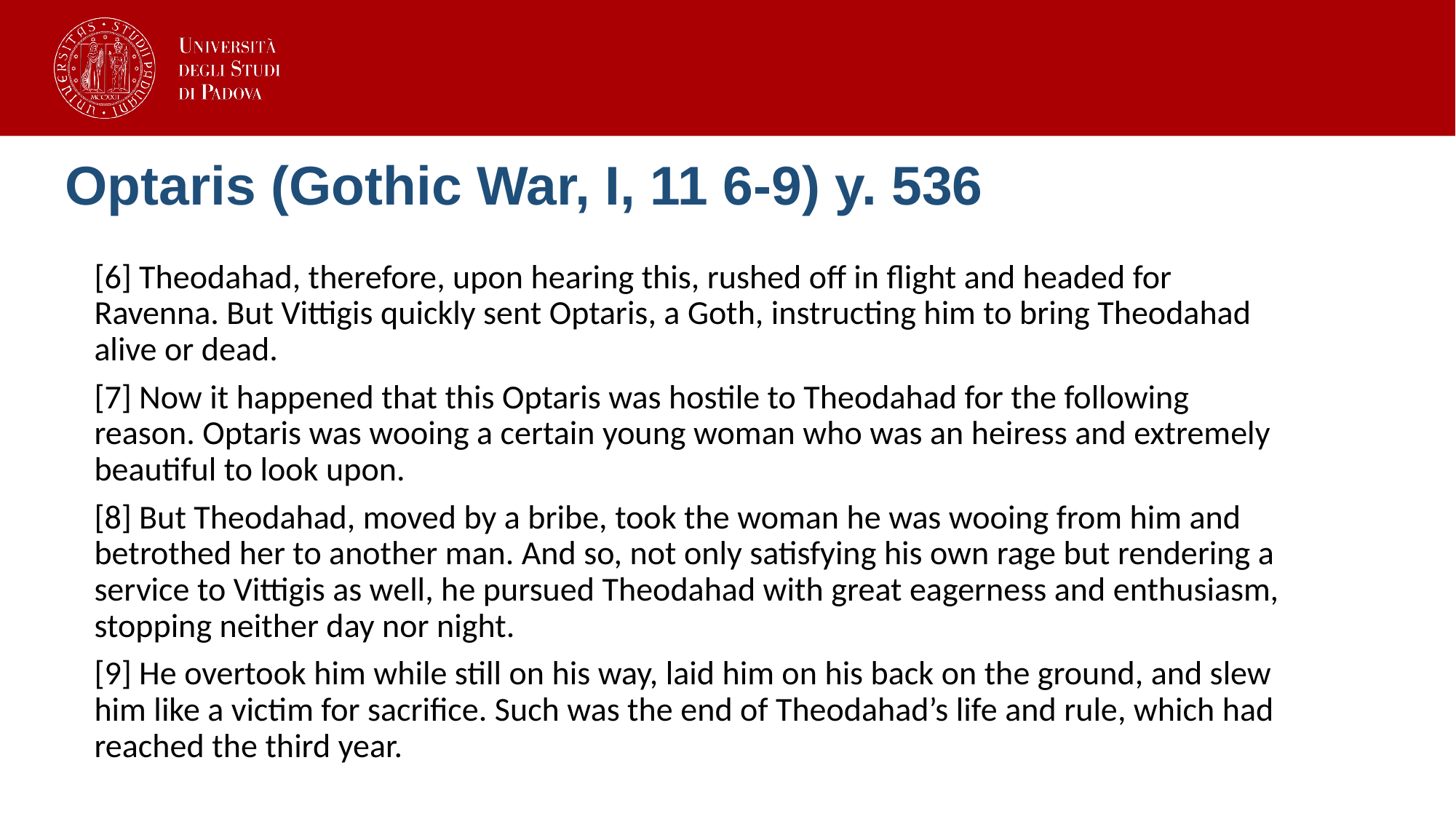

# Optaris (Gothic War, I, 11 6-9) y. 536
[6] Theodahad, therefore, upon hearing this, rushed off in flight and headed for Ravenna. But Vittigis quickly sent Optaris, a Goth, instructing him to bring Theodahad alive or dead.
[7] Now it happened that this Optaris was hostile to Theodahad for the following reason. Optaris was wooing a certain young woman who was an heiress and extremely beautiful to look upon.
[8] But Theodahad, moved by a bribe, took the woman he was wooing from him and betrothed her to another man. And so, not only satisfying his own rage but rendering a service to Vittigis as well, he pursued Theodahad with great eagerness and enthusiasm, stopping neither day nor night.
[9] He overtook him while still on his way, laid him on his back on the ground, and slew him like a victim for sacrifice. Such was the end of Theodahad’s life and rule, which had reached the third year.